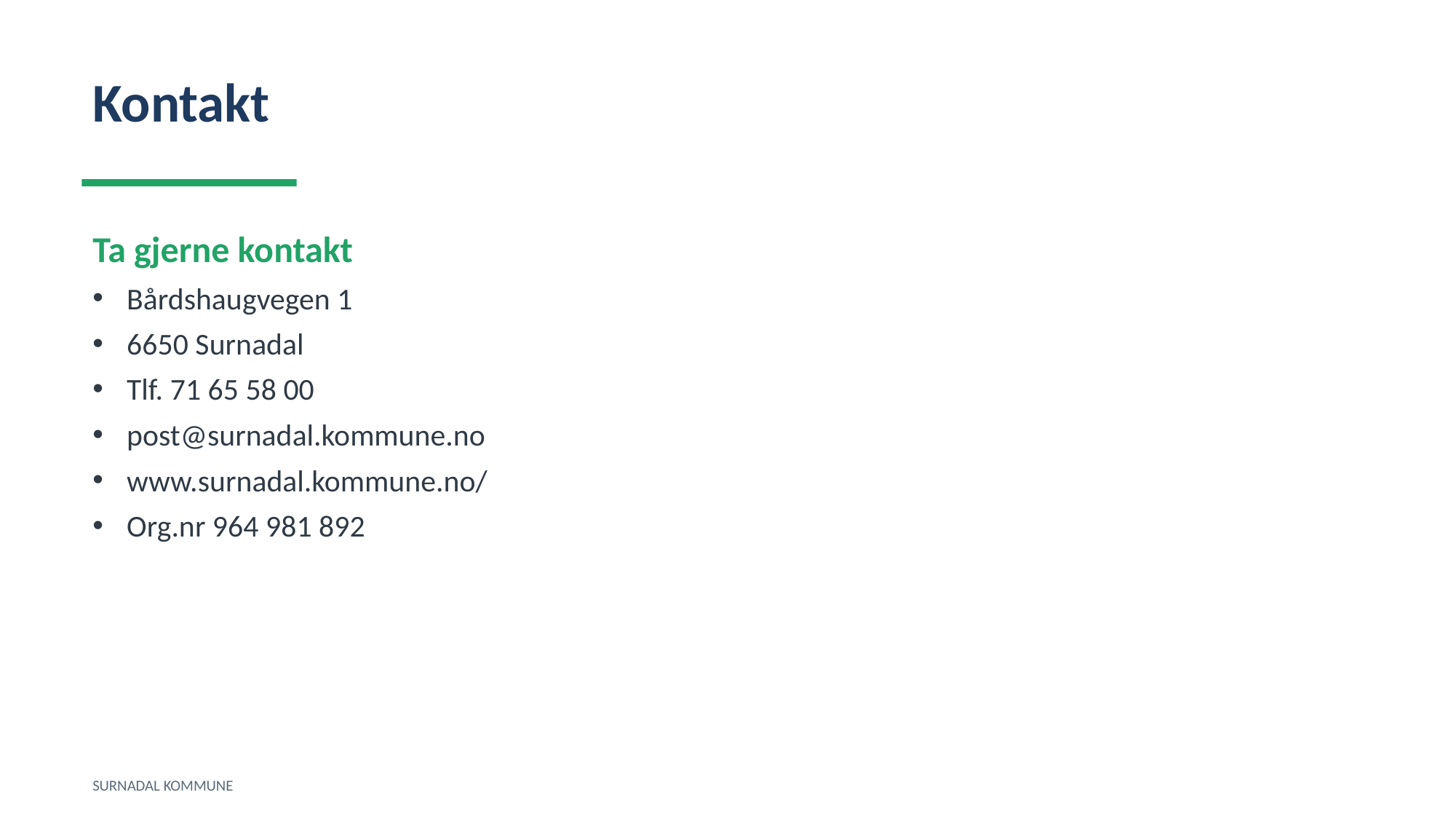

Kontakt

Ta gjerne kontakt
Bårdshaugvegen 1
6650 Surnadal
Tlf. 71 65 58 00
post@surnadal.kommune.no
www.surnadal.kommune.no/
Org.nr 964 981 892
SURNADAL KOMMUNE